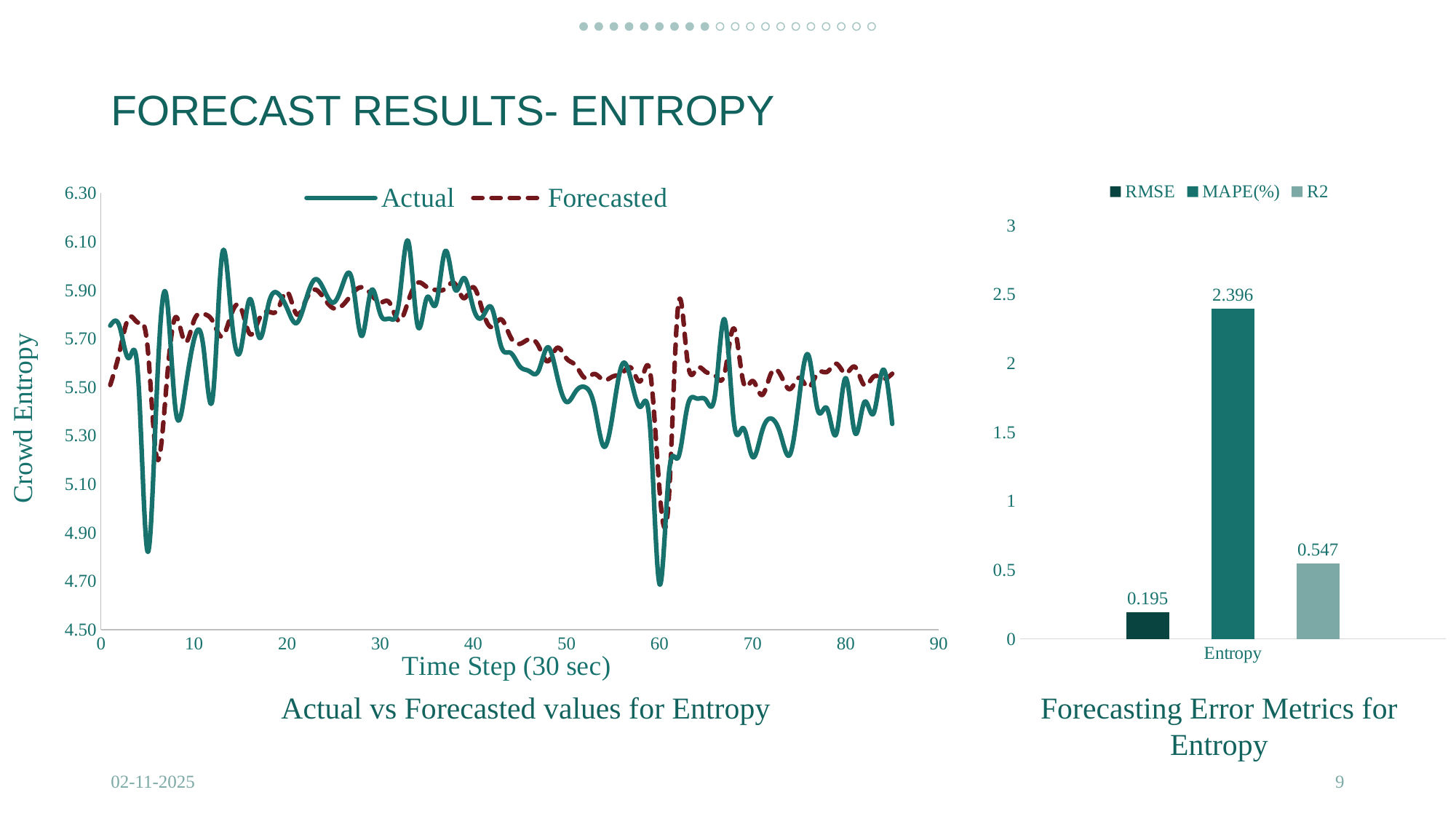

# FORECAST RESULTS- ENTROPY

### Chart

| Category |  |  |
|---|---|---|

### Chart

| Category | RMSE | MAPE(%) | R2 |
|---|---|---|---|
| Entropy | 0.195 | 2.396 | 0.547 |
Actual vs Forecasted values for Entropy
Forecasting Error Metrics for Entropy
02-11-2025
9